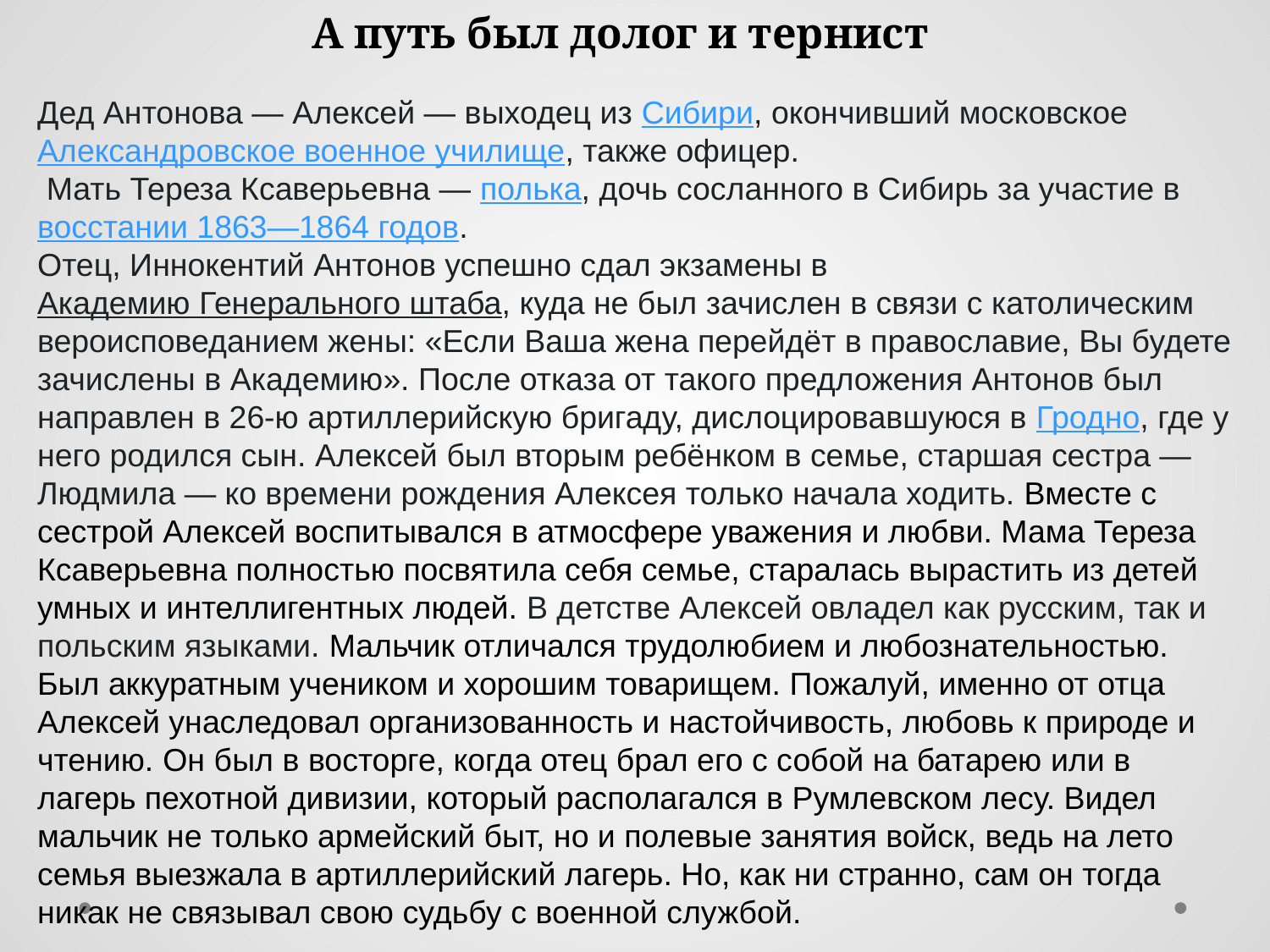

А путь был долог и тернист
Дед Антонова — Алексей — выходец из Сибири, окончивший московское Александровское военное училище, также офицер.
 Мать Тереза Ксаверьевна — полька, дочь сосланного в Сибирь за участие в восстании 1863—1864 годов.
Отец, Иннокентий Антонов успешно сдал экзамены в Академию Генерального штаба, куда не был зачислен в связи с католическим вероисповеданием жены: «Если Ваша жена перейдёт в православие, Вы будете зачислены в Академию». После отказа от такого предложения Антонов был направлен в 26-ю артиллерийскую бригаду, дислоцировавшуюся в Гродно, где у него родился сын. Алексей был вторым ребёнком в семье, старшая сестра — Людмила — ко времени рождения Алексея только начала ходить. Вместе с сестрой Алексей воспитывался в атмосфере уважения и любви. Мама Тереза Ксаверьевна полностью посвятила себя семье, старалась вырастить из детей умных и интеллигентных людей. В детстве Алексей овладел как русским, так и польским языками. Мальчик отличался трудолюбием и любознательностью. Был аккуратным учеником и хорошим товарищем. Пожалуй, именно от отца Алексей унаследовал организованность и настойчивость, любовь к природе и чтению. Он был в восторге, когда отец брал его с собой на батарею или в лагерь пехотной дивизии, который располагался в Румлевском лесу. Видел мальчик не только армейский быт, но и полевые занятия войск, ведь на лето семья выезжала в артиллерийский лагерь. Но, как ни странно, сам он тогда никак не связывал свою судьбу с военной службой.